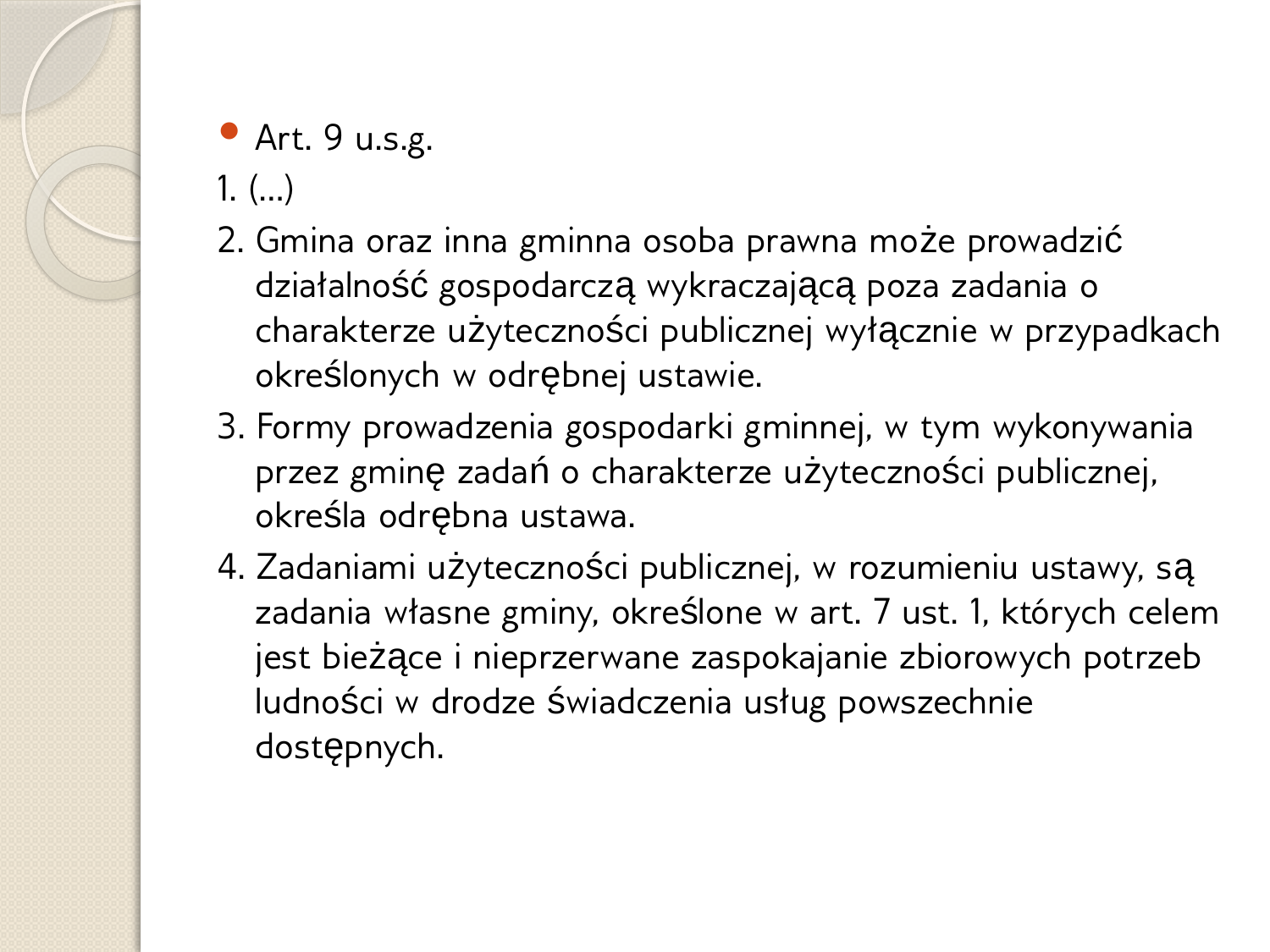

Art. 9 u.s.g.
1. (…)
2. Gmina oraz inna gminna osoba prawna może prowadzić działalność gospodarczą wykraczającą poza zadania o charakterze użyteczności publicznej wyłącznie w przypadkach określonych w odrębnej ustawie.
3. Formy prowadzenia gospodarki gminnej, w tym wykonywania przez gminę zadań o charakterze użyteczności publicznej, określa odrębna ustawa.
4. Zadaniami użyteczności publicznej, w rozumieniu ustawy, są zadania własne gminy, określone w art. 7 ust. 1, których celem jest bieżące i nieprzerwane zaspokajanie zbiorowych potrzeb ludności w drodze świadczenia usług powszechnie dostępnych.